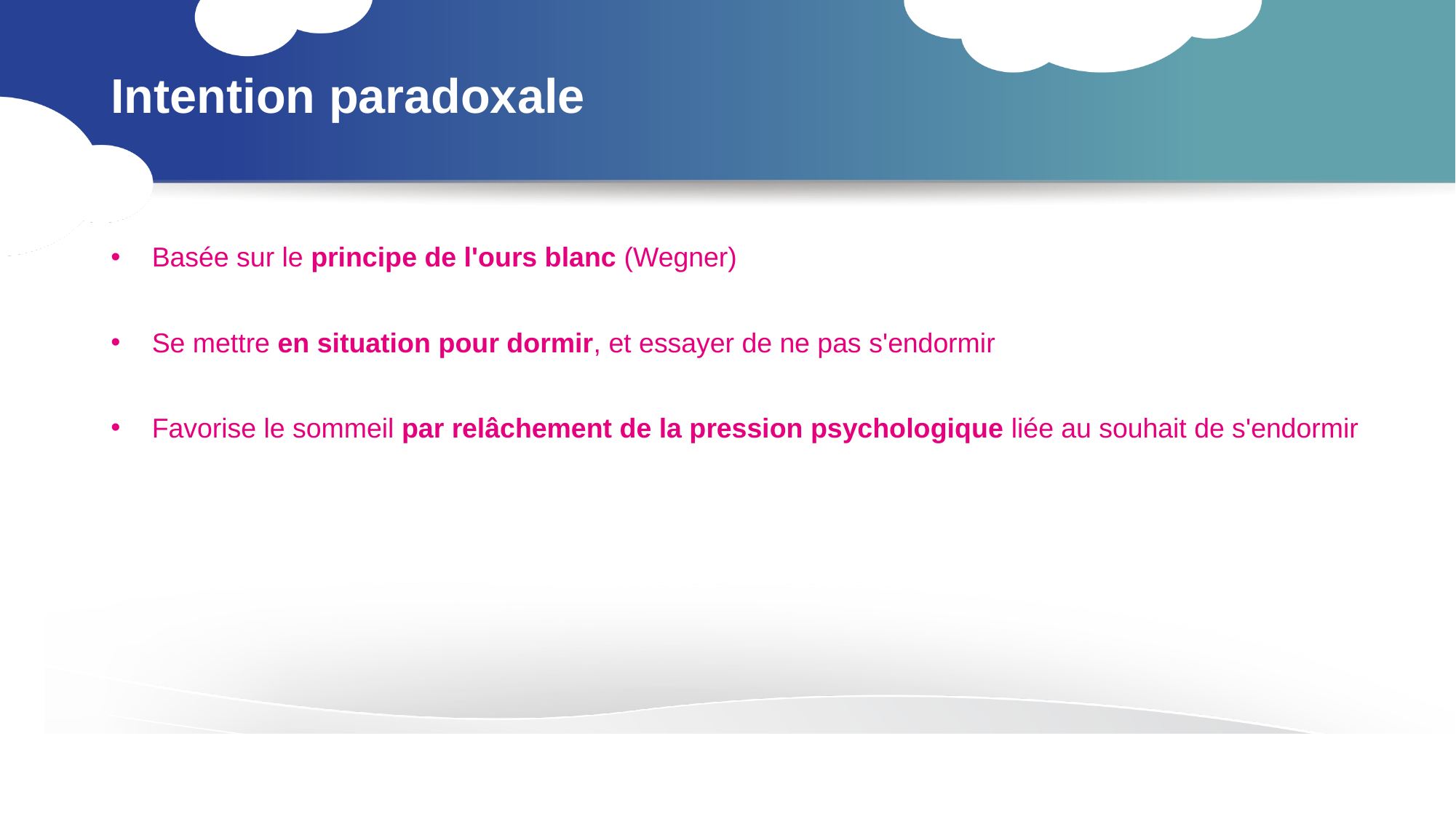

# Intention paradoxale
Basée sur le principe de l'ours blanc (Wegner)
Se mettre en situation pour dormir, et essayer de ne pas s'endormir
Favorise le sommeil par relâchement de la pression psychologique liée au souhait de s'endormir